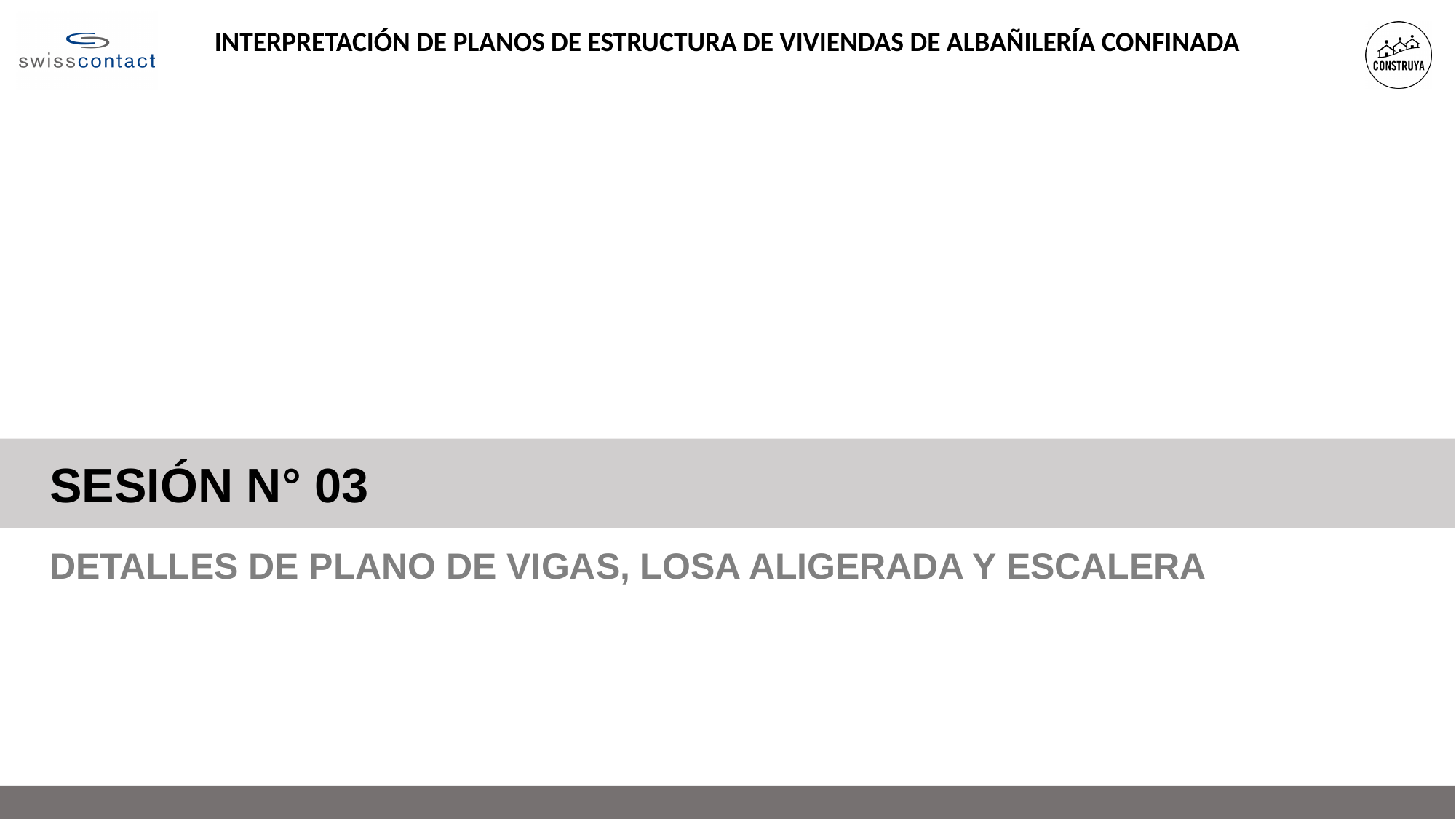

INTERPRETACIÓN DE PLANOS DE ESTRUCTURA DE VIVIENDAS DE ALBAÑILERÍA CONFINADA

SESIÓN N° 03
DETALLES DE PLANO DE VIGAS, LOSA ALIGERADA Y ESCALERA